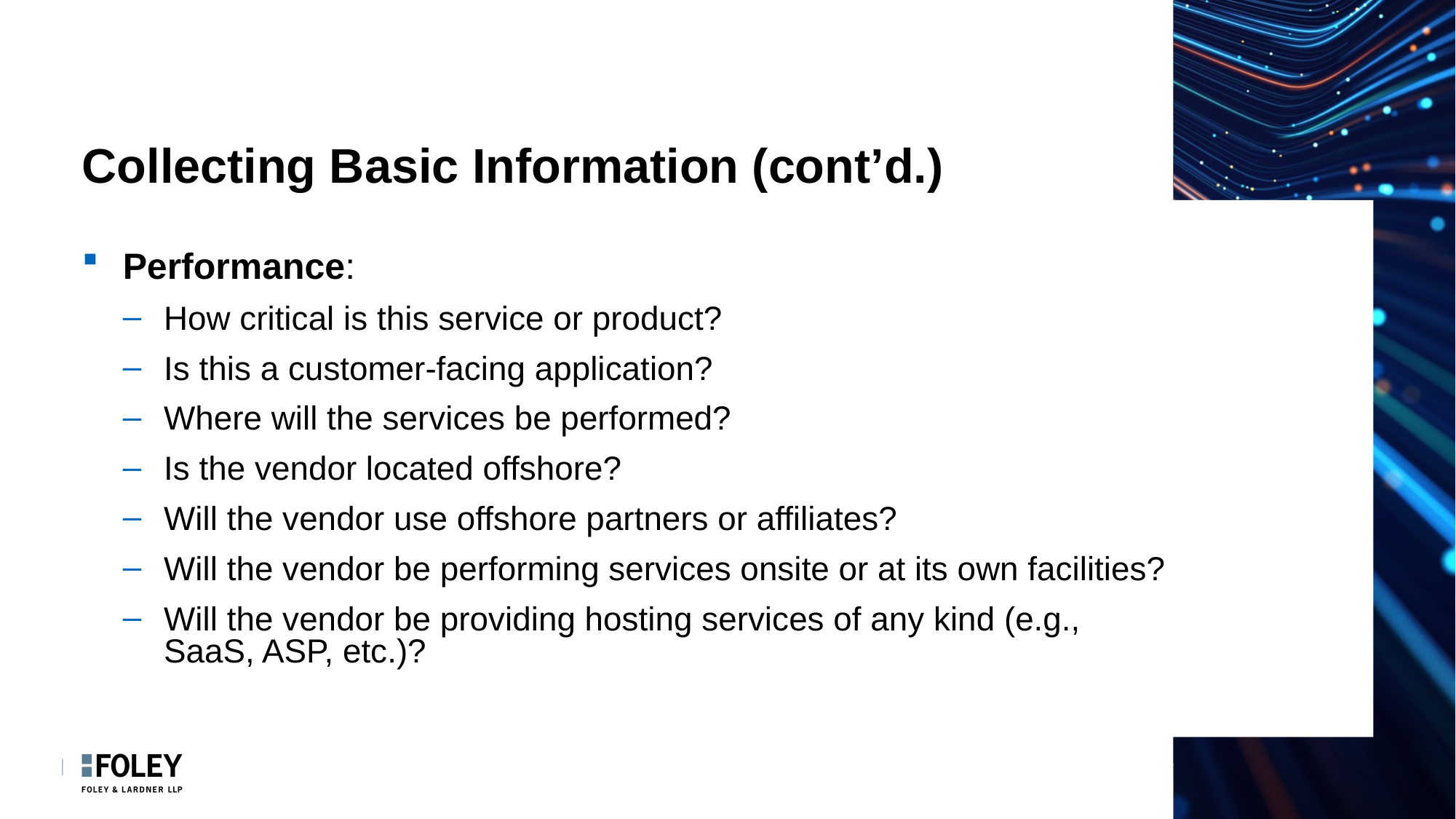

# Collecting Basic Information (cont’d.)
Performance:
How critical is this service or product?
Is this a customer-facing application?
Where will the services be performed?
Is the vendor located offshore?
Will the vendor use offshore partners or affiliates?
Will the vendor be performing services onsite or at its own facilities?
Will the vendor be providing hosting services of any kind (e.g., SaaS, ASP, etc.)?